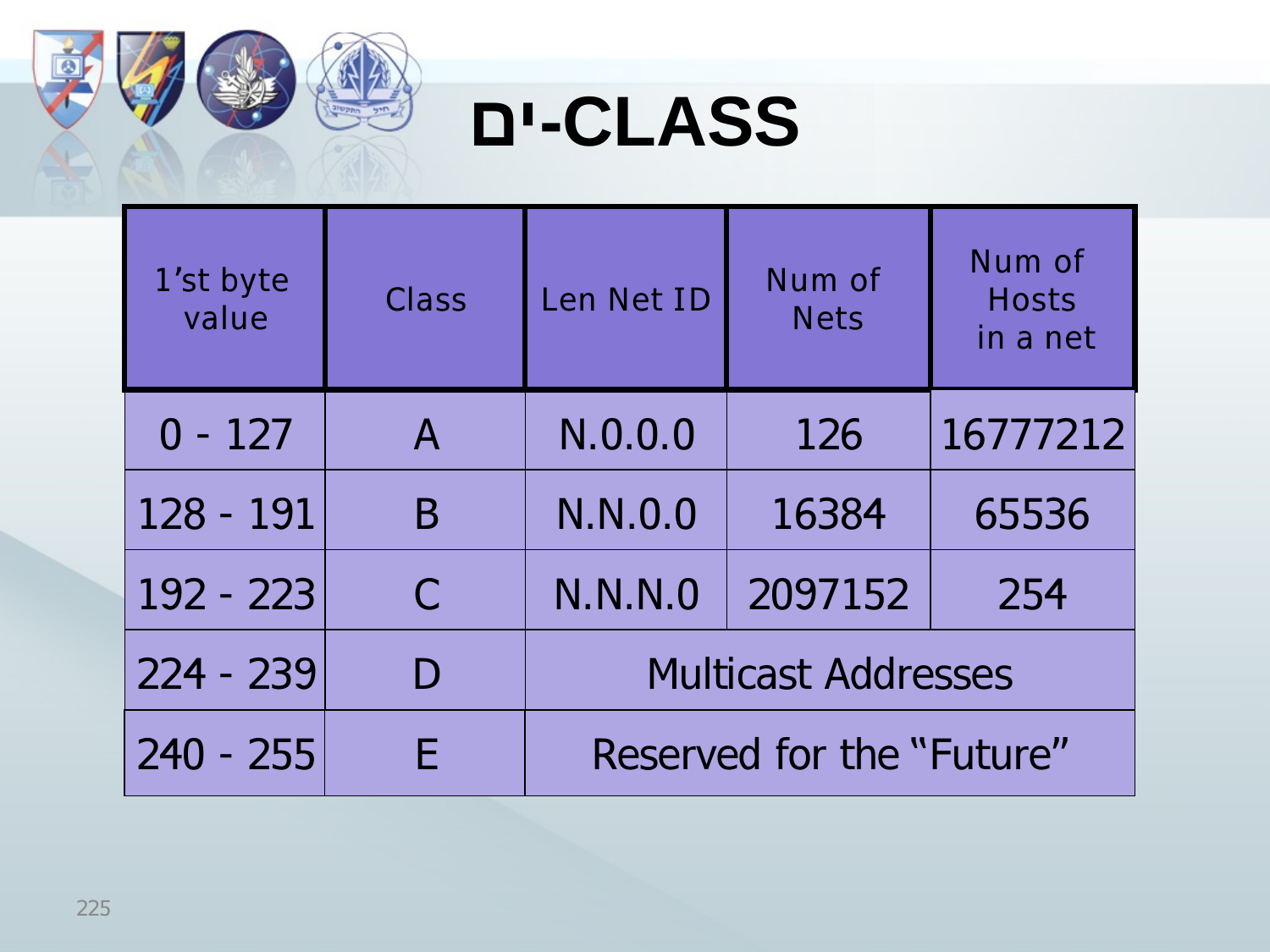

# Class-ים
1’st byte
value
Class
Len Net ID
Num of
Nets
Num of
Hosts
 in a net
0 - 127
A
N.0.0.0
126
16777212
128 - 191
B
N.N.0.0
16384
65536
192 - 223
C
N.N.N.0
2097152
254
224 - 239
D
Multicast Addresses
240 - 255
E
Reserved for the “Future”
225